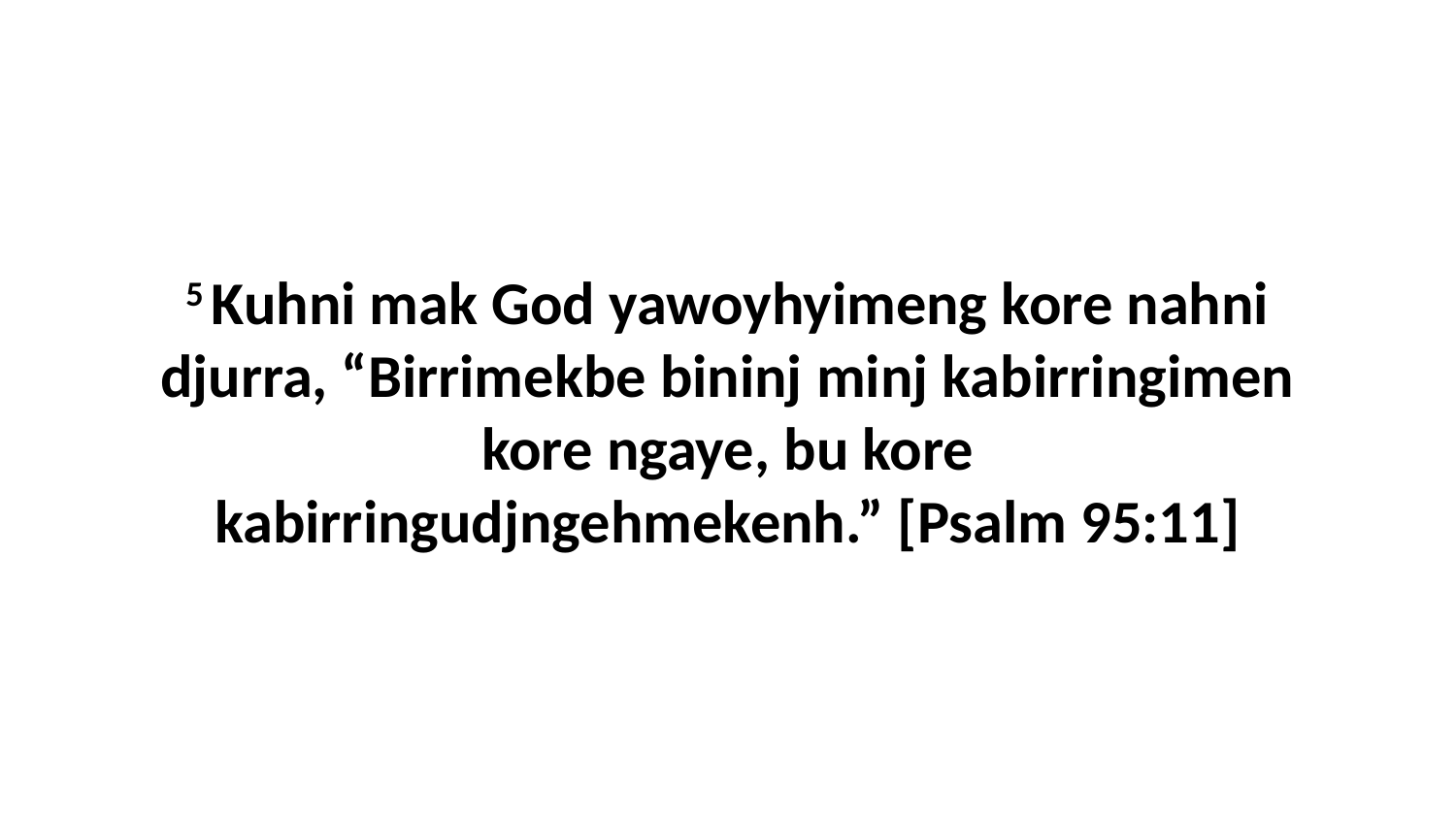

5 Kuhni mak God yawoyhyimeng kore nahni djurra, “Birrimekbe bininj minj kabirringimen kore ngaye, bu kore kabirringudjngehmekenh.” [Psalm 95:11]